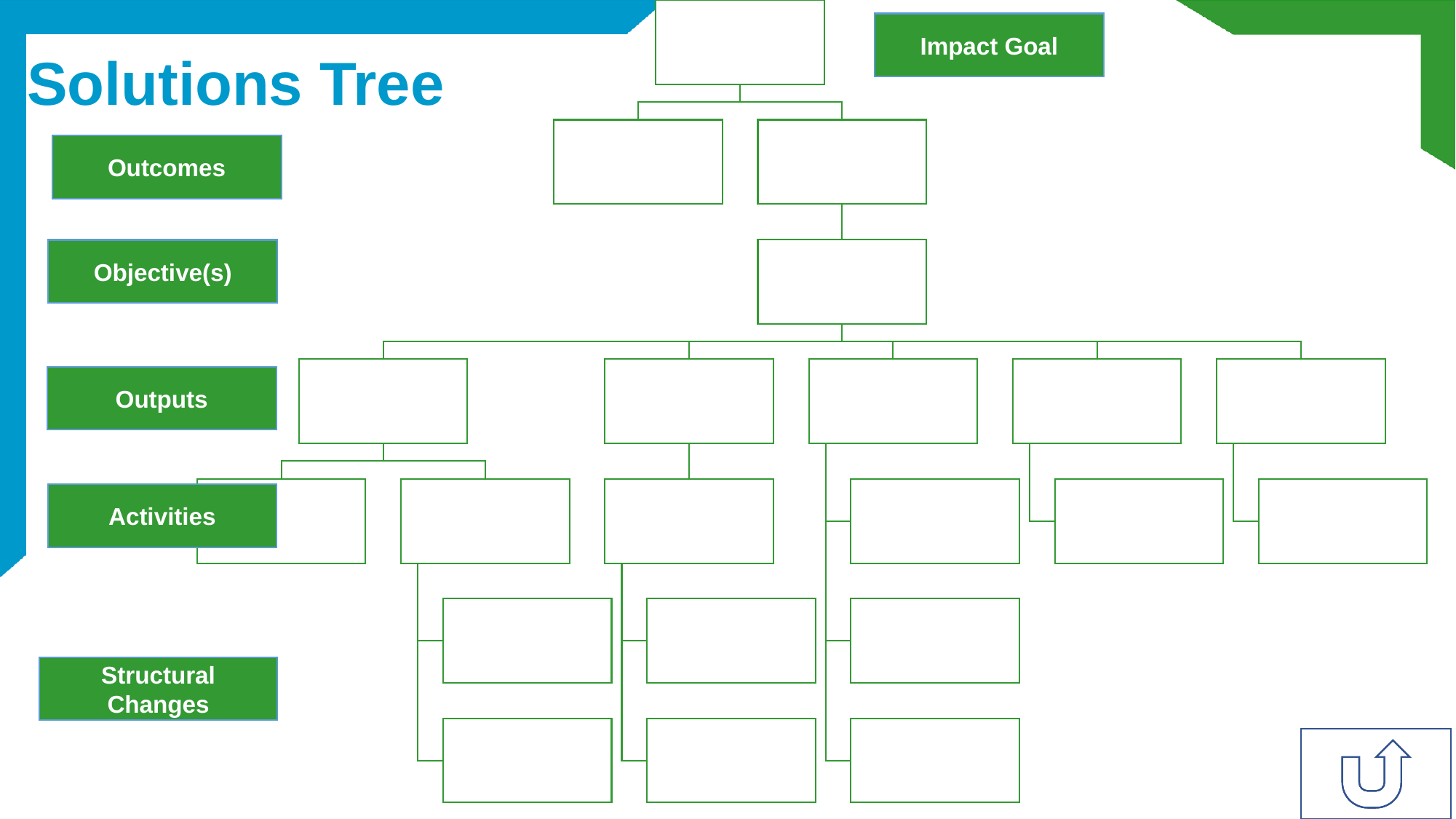

Reduced income poverty and improved quality of life

Reduced Burden of Health Services for Vector-borne diseases

Reduced burden of caring for diseased on women

Reduced incidence of vector borne diseases

Homes do not store water and so disease causing mosquitoes do not grow

Individuals who contract malaria or malaria like ailments go to govt healthcare facility

Incidentally stored/ collected water in the neighbourhood is emptied once a week

Homes, schools, workplaces change stored water at least once in 7 days

Homes, schools and  workplaces use one or more techniques of mosquito repellant

Piped water supply scheme is functional

Assured/ reliable supply of piped water so as to obviate the need for water storage (in which disease carrying mosquitoes might thrive)

Awareness raising activities to popularize govt. healthcare facilities for diagnosis and treatment, so as to ensure comprehensive treatment

Community based monitoring systems exist

Awareness raising activities for disruption of life cycle of disease carrying mosquitoes

Mosquito repellent devices /techniques are effective (mosquitoes are not immune)

Physical system exists

Govt healthcare facility provides comprehensive treatment

Neighbourhood cleanliness drives are thorough

Potable water sources exist

Healthcare facilities exist and are functional

Awareness raising activities for prevention of exposure to disease carrying mosquitoes
Impact Goal
Solutions Tree
Outcomes
Objective(s)
Outputs
Activities
Structural Changes